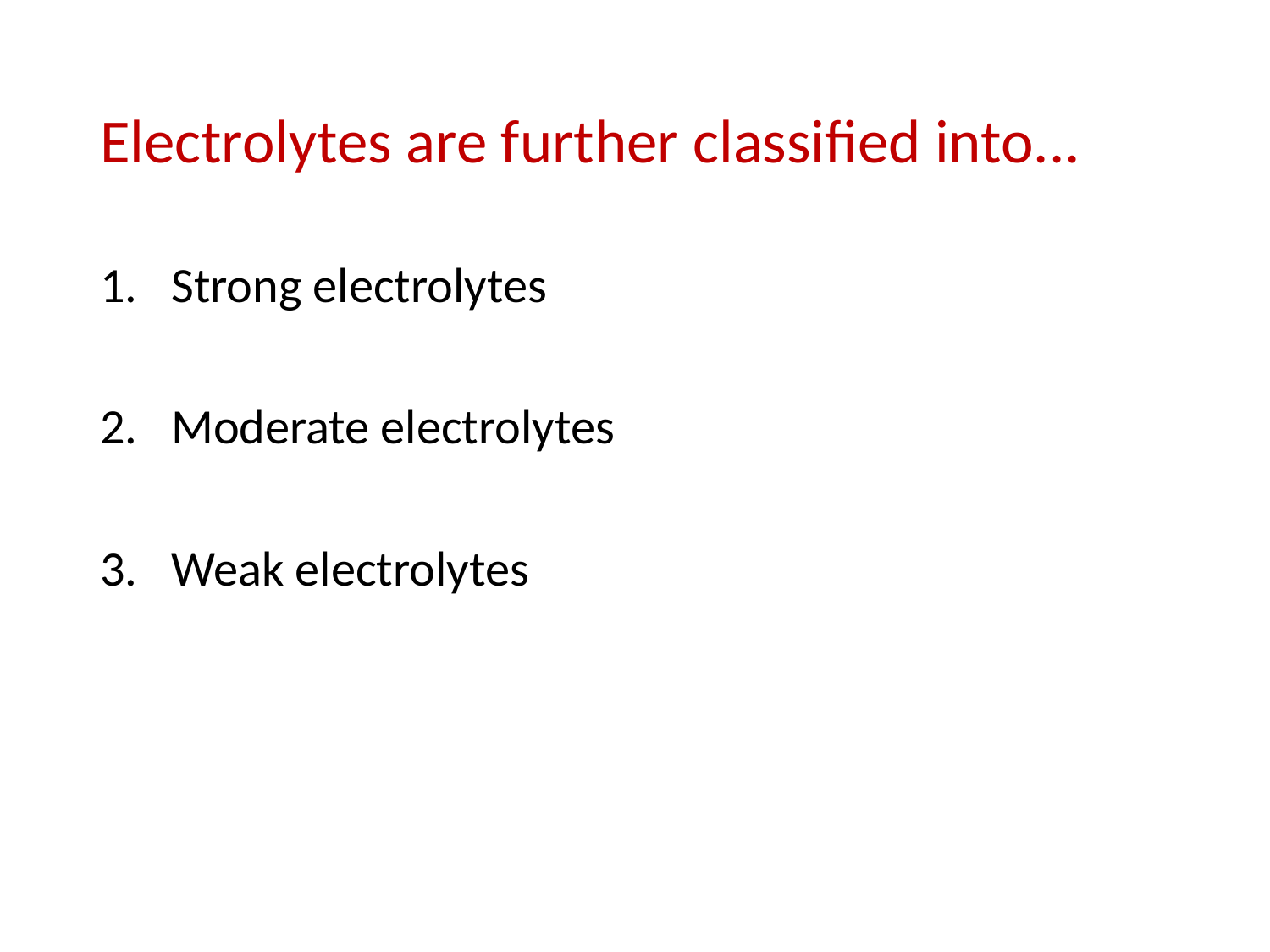

# Electrolytes are further classified into...
Strong electrolytes

Moderate electrolytes

Weak electrolytes